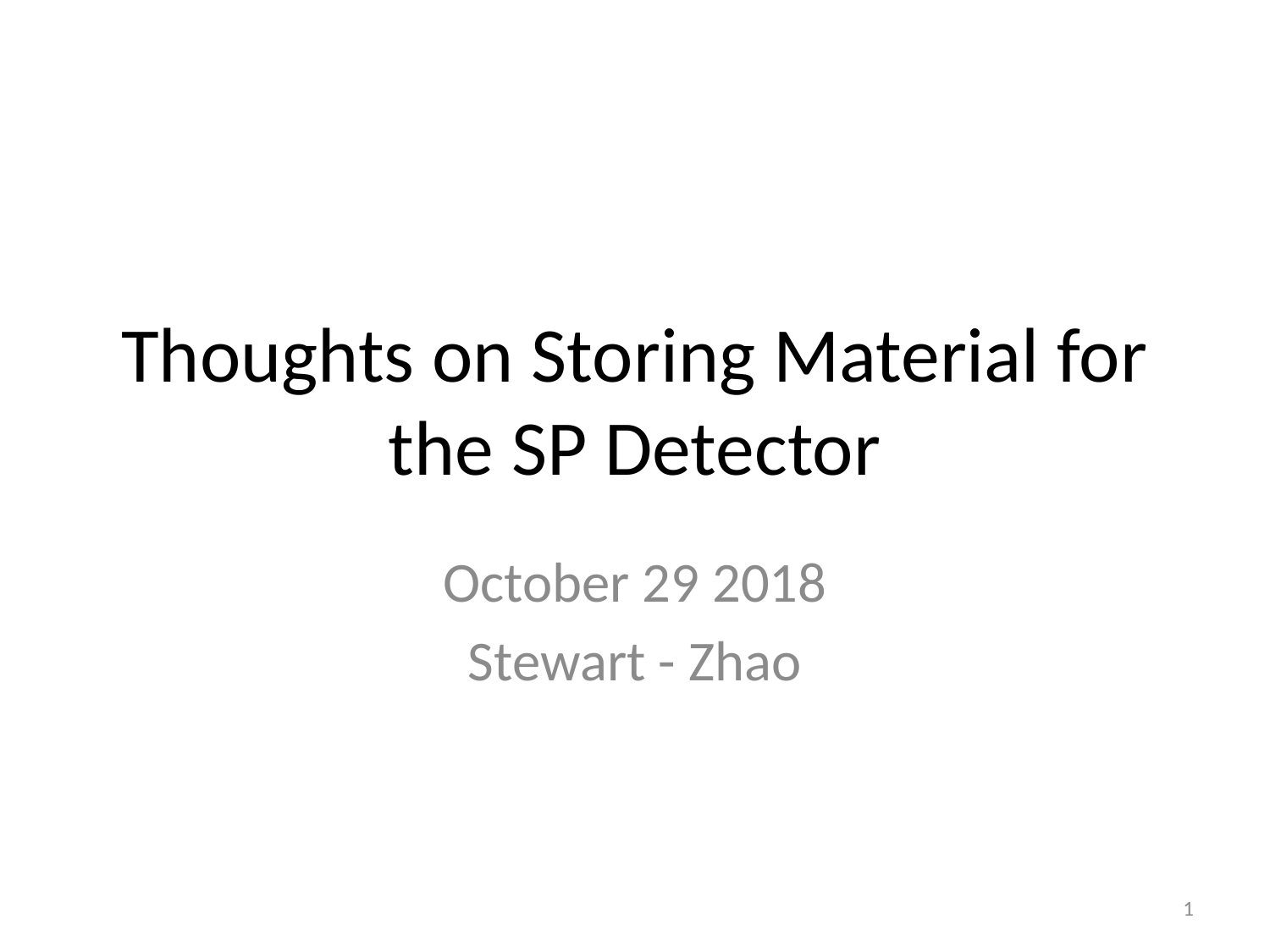

# Thoughts on Storing Material for the SP Detector
October 29 2018
Stewart - Zhao
1